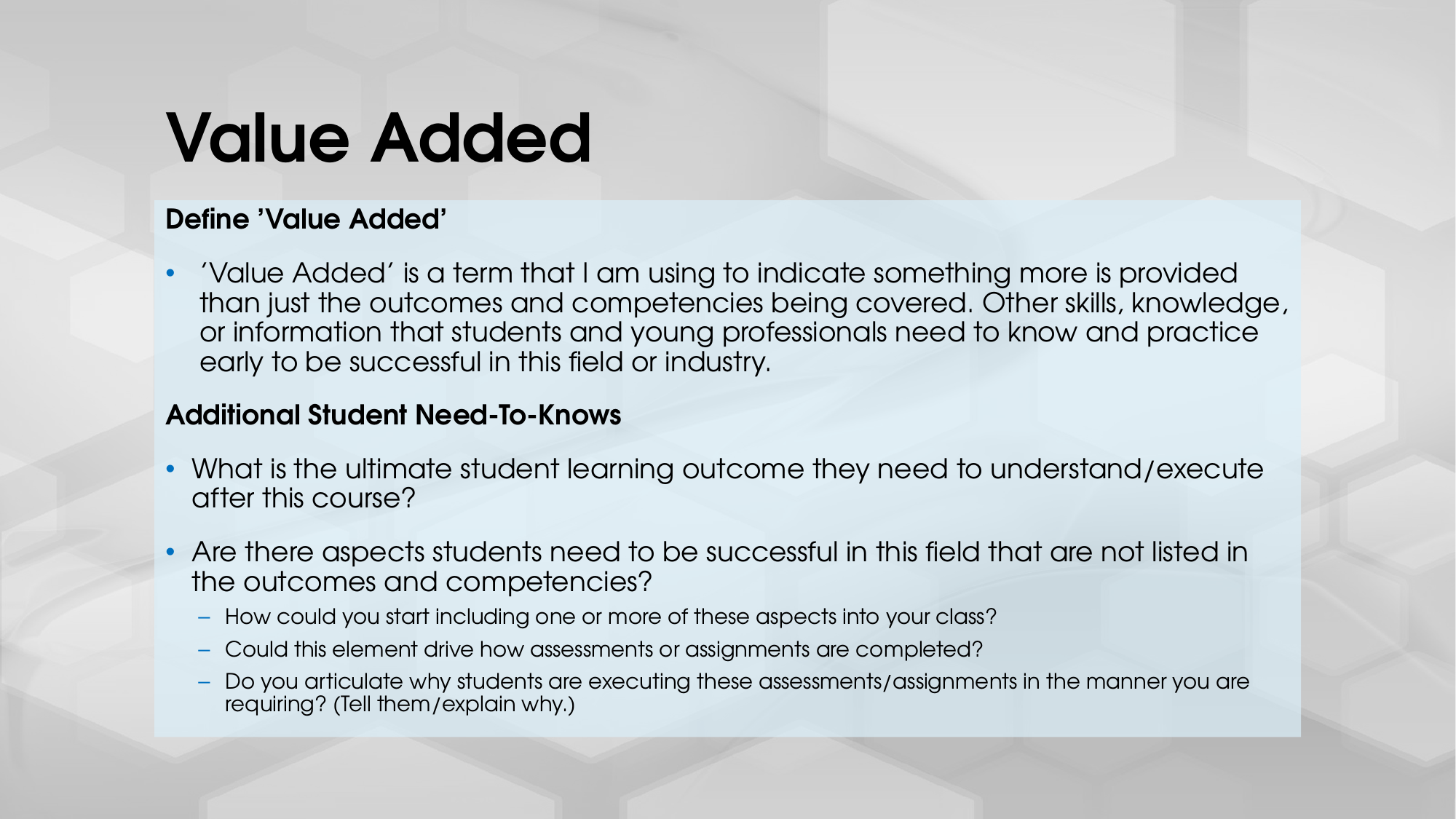

# Value Added
Define ’Value Added’
’Value Added’ is a term that I am using to indicate something more is provided than just the outcomes and competencies being covered. Other skills, knowledge, or information that students and young professionals need to know and practice early to be successful in this field or industry.
Additional Student Need-To-Knows
What is the ultimate student learning outcome they need to understand/execute after this course?
Are there aspects students need to be successful in this field that are not listed in the outcomes and competencies?
How could you start including one or more of these aspects into your class?
Could this element drive how assessments or assignments are completed?
Do you articulate why students are executing these assessments/assignments in the manner you are requiring? (Tell them/explain why.)